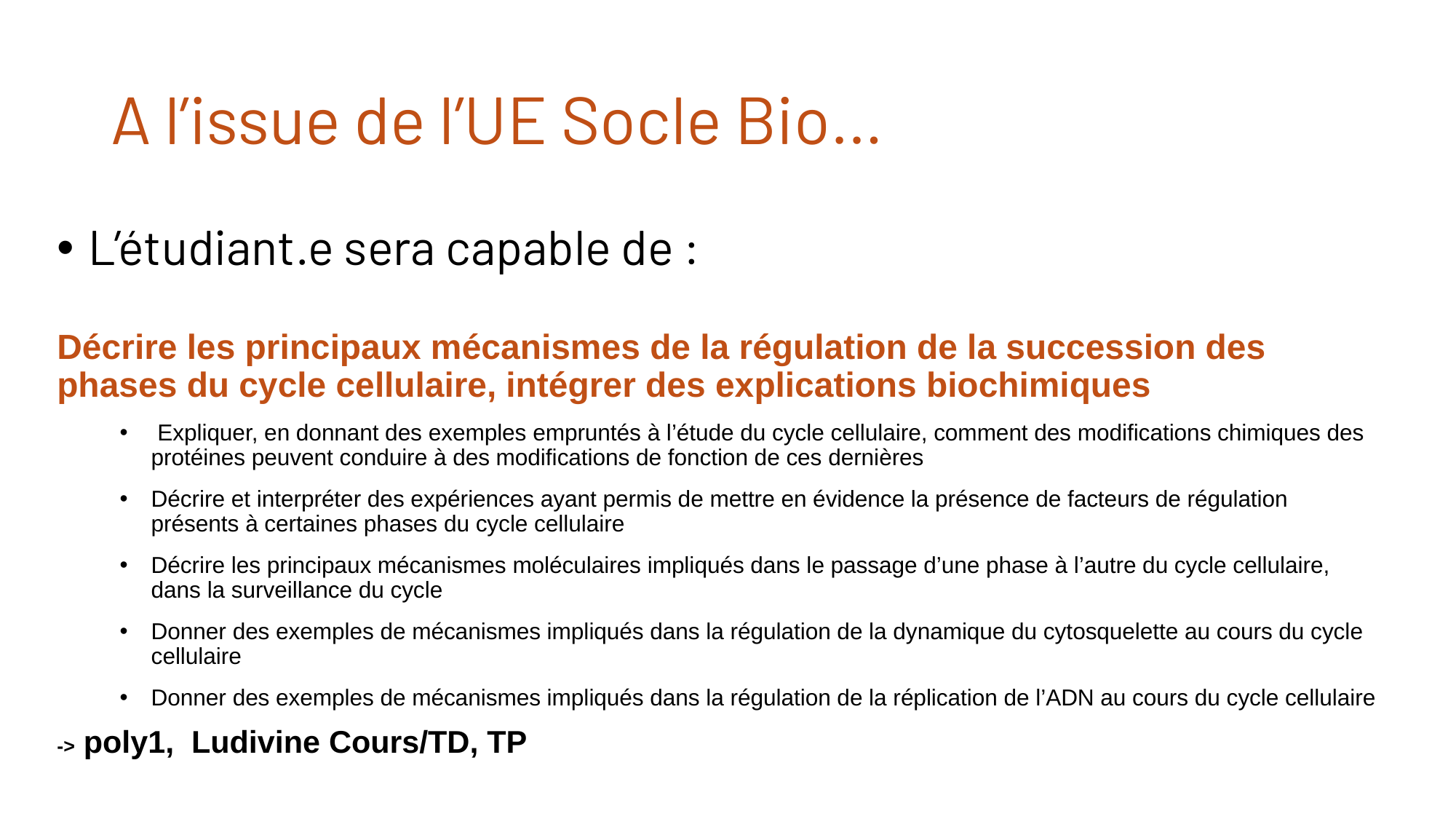

# A l’issue de l’UE Socle Bio…
L’étudiant.e sera capable de :

Décrire les principaux mécanismes de la régulation de la succession des phases du cycle cellulaire, intégrer des explications biochimiques
 Expliquer, en donnant des exemples empruntés à l’étude du cycle cellulaire, comment des modifications chimiques des protéines peuvent conduire à des modifications de fonction de ces dernières
Décrire et interpréter des expériences ayant permis de mettre en évidence la présence de facteurs de régulation présents à certaines phases du cycle cellulaire
Décrire les principaux mécanismes moléculaires impliqués dans le passage d’une phase à l’autre du cycle cellulaire, dans la surveillance du cycle
Donner des exemples de mécanismes impliqués dans la régulation de la dynamique du cytosquelette au cours du cycle cellulaire
Donner des exemples de mécanismes impliqués dans la régulation de la réplication de l’ADN au cours du cycle cellulaire
-> poly1,  Ludivine Cours/TD, TP